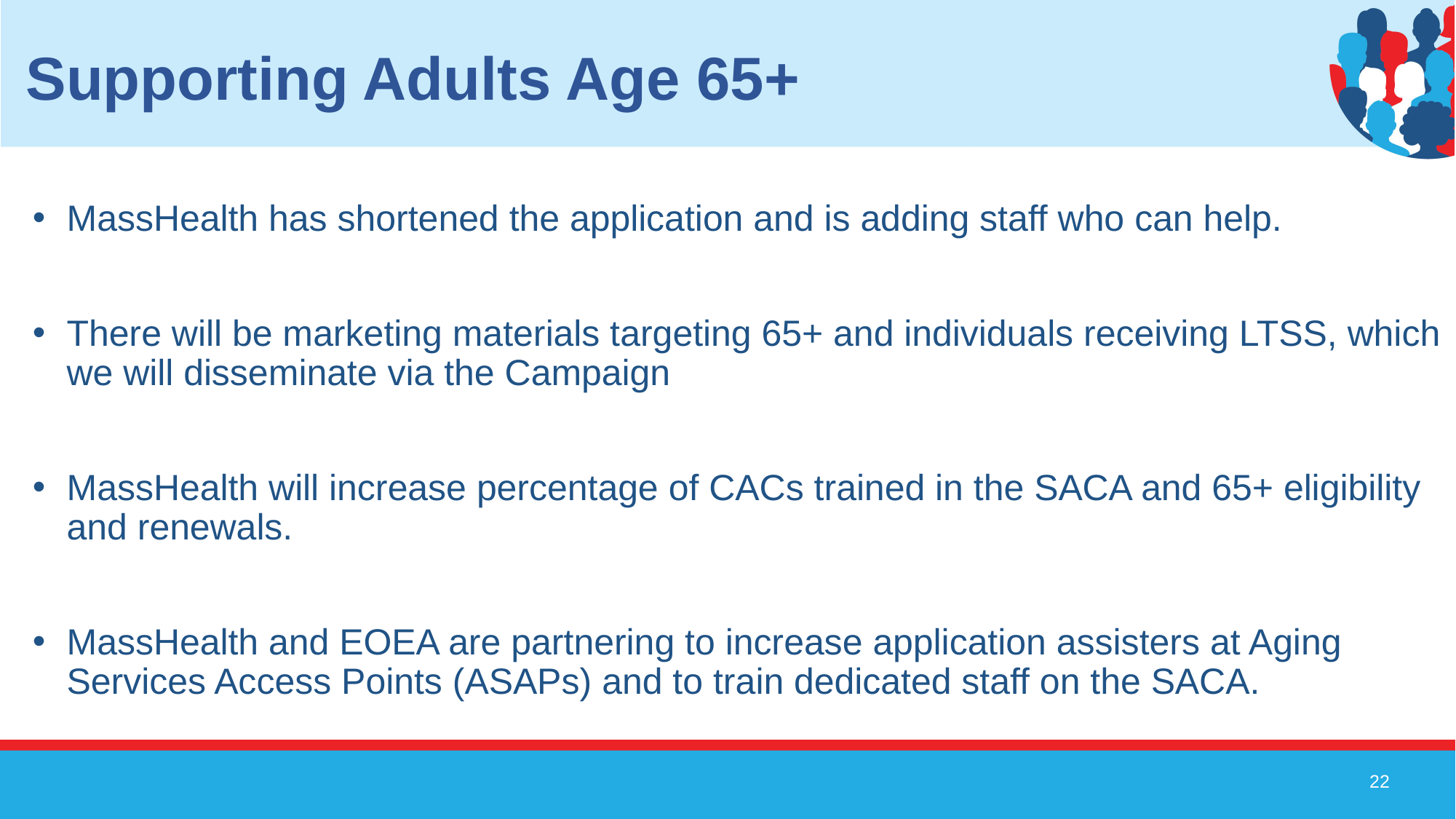

# Supporting Adults Age 65+

MassHealth has shortened the application and is adding staff who can help.

There will be marketing materials targeting 65+ and individuals receiving LTSS, which we will disseminate via the Campaign

MassHealth will increase percentage of CACs trained in the SACA and 65+ eligibility and renewals.

MassHealth and EOEA are partnering to increase application assisters at Aging Services Access Points (ASAPs) and to train dedicated staff on the SACA.

22